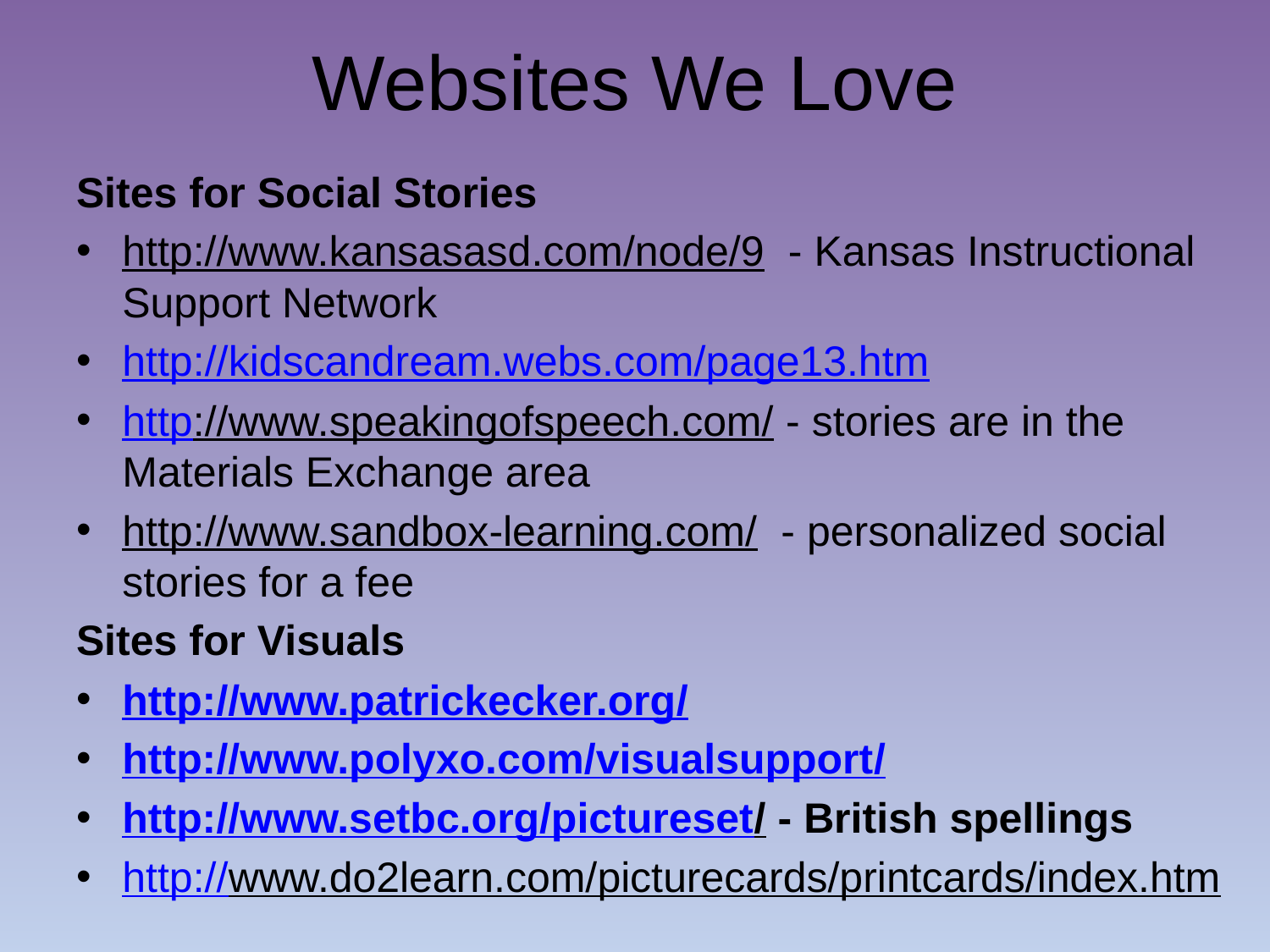

# Websites We Love
Sites for Social Stories
http://www.kansasasd.com/node/9  - Kansas Instructional Support Network
http://kidscandream.webs.com/page13.htm
http://www.speakingofspeech.com/ - stories are in the Materials Exchange area
http://www.sandbox-learning.com/  - personalized social stories for a fee
Sites for Visuals
http://www.patrickecker.org/
http://www.polyxo.com/visualsupport/
http://www.setbc.org/pictureset/ - British spellings
http://www.do2learn.com/picturecards/printcards/index.htm